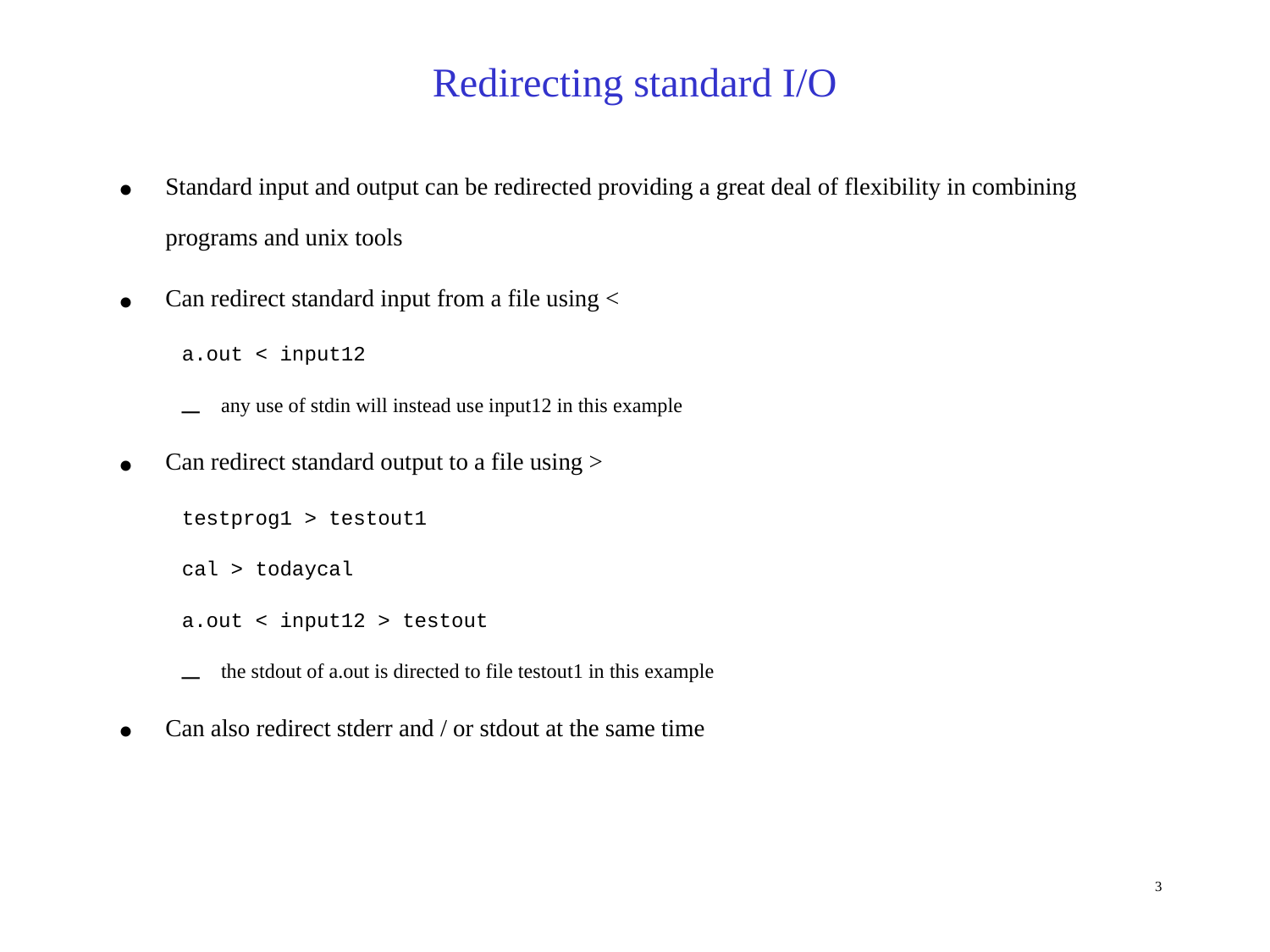

Redirecting standard I/O
Standard input and output can be redirected providing a great deal of flexibility in combining programs and unix tools
Can redirect standard input from a file using <
a.out < input12
any use of stdin will instead use input12 in this example
Can redirect standard output to a file using >
testprog1 > testout1
cal > todaycal
a.out < input12 > testout
the stdout of a.out is directed to file testout1 in this example
Can also redirect stderr and / or stdout at the same time
3